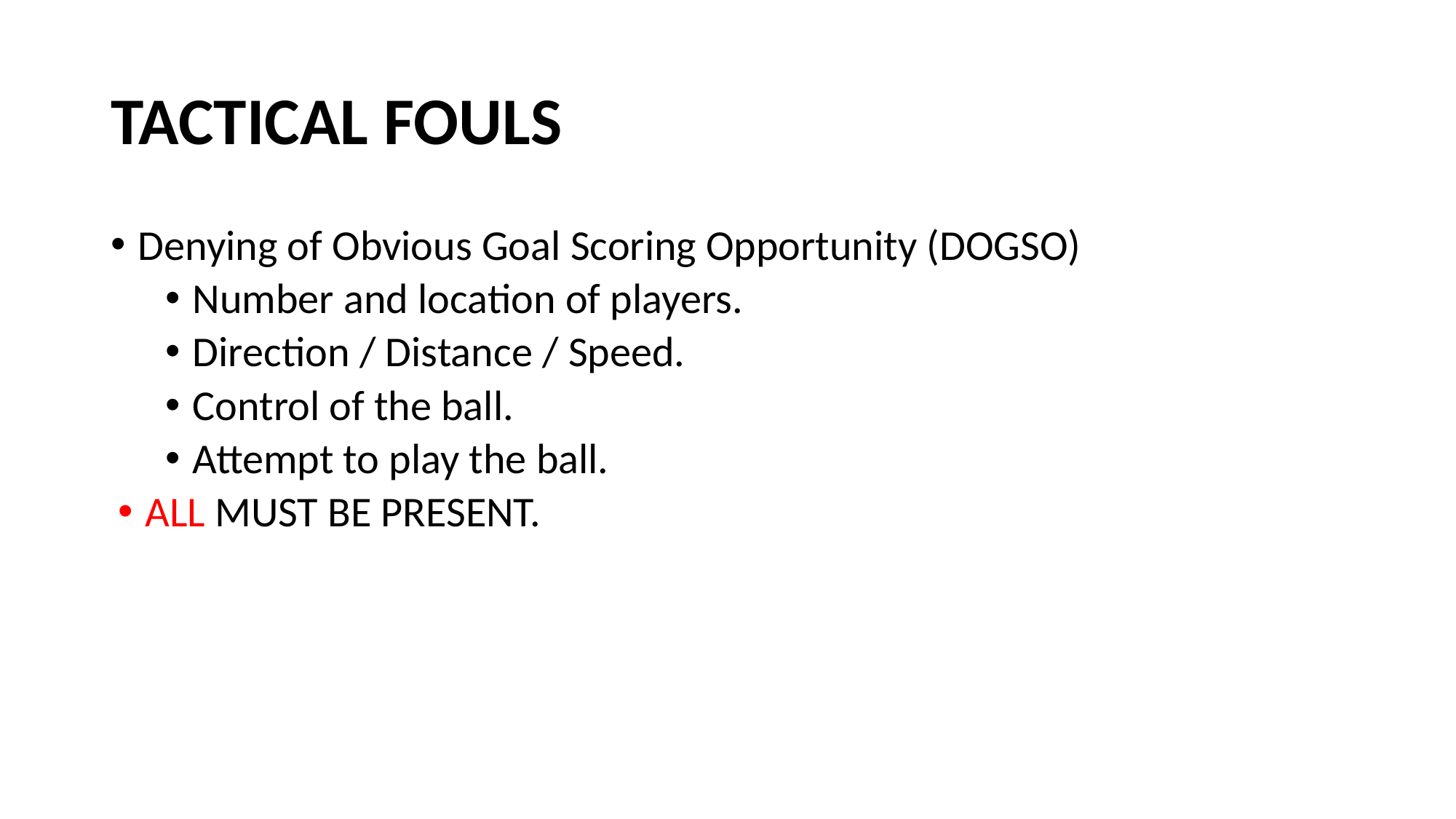

# TACTICAL FOULS
Denying of Obvious Goal Scoring Opportunity (DOGSO)
Number and location of players.
Direction / Distance / Speed.
Control of the ball.
Attempt to play the ball.
ALL MUST BE PRESENT.